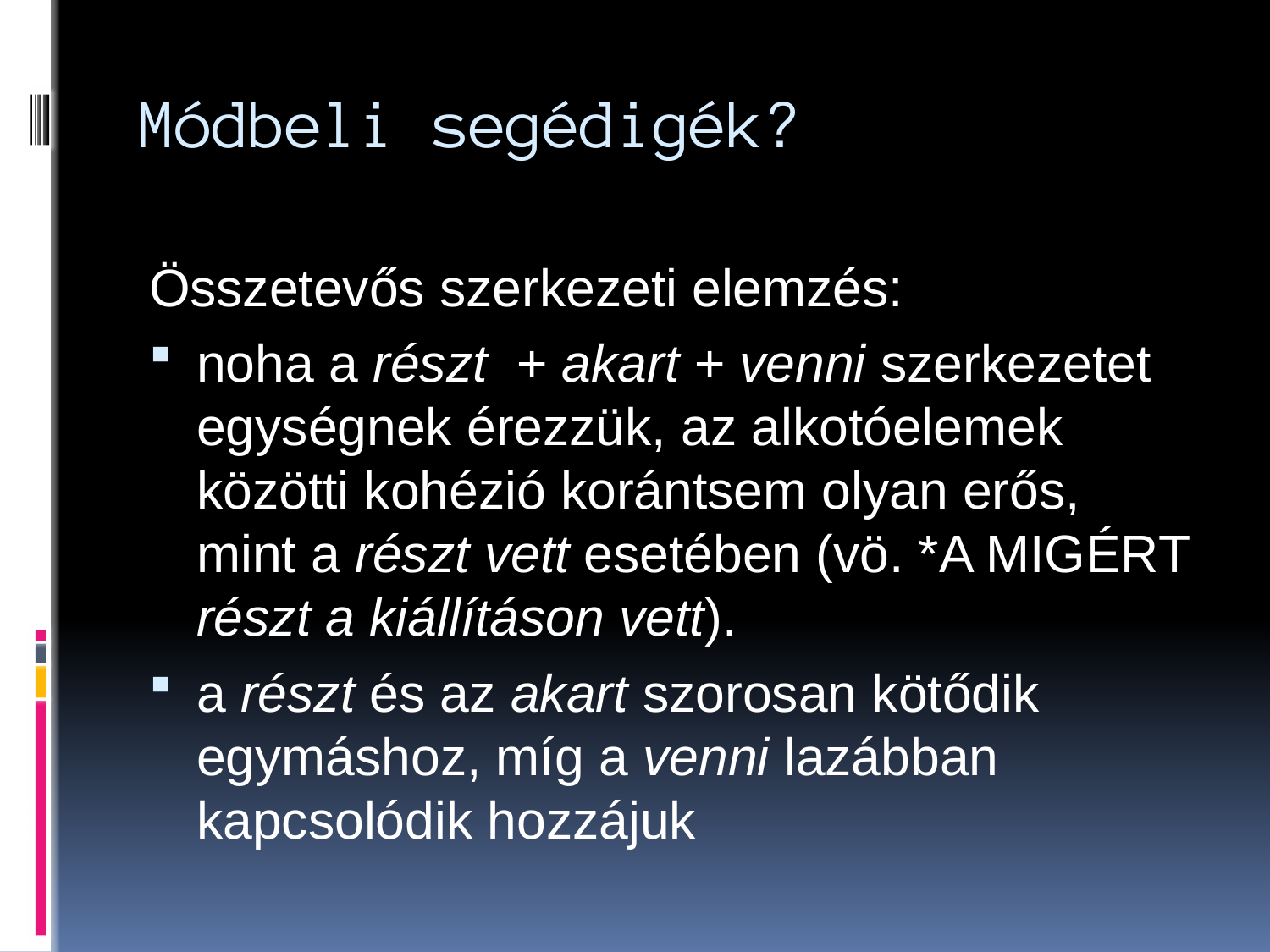

# Módbeli segédigék?
Összetevős szerkezeti elemzés:
noha a részt  + akart + venni szerkezetet egységnek érezzük, az alkotóelemek közötti kohézió korántsem olyan erős, mint a részt vett esetében (vö. *A MIGÉRT részt a kiállításon vett).
a részt és az akart szorosan kötődik egymáshoz, míg a venni lazábban kapcsolódik hozzájuk